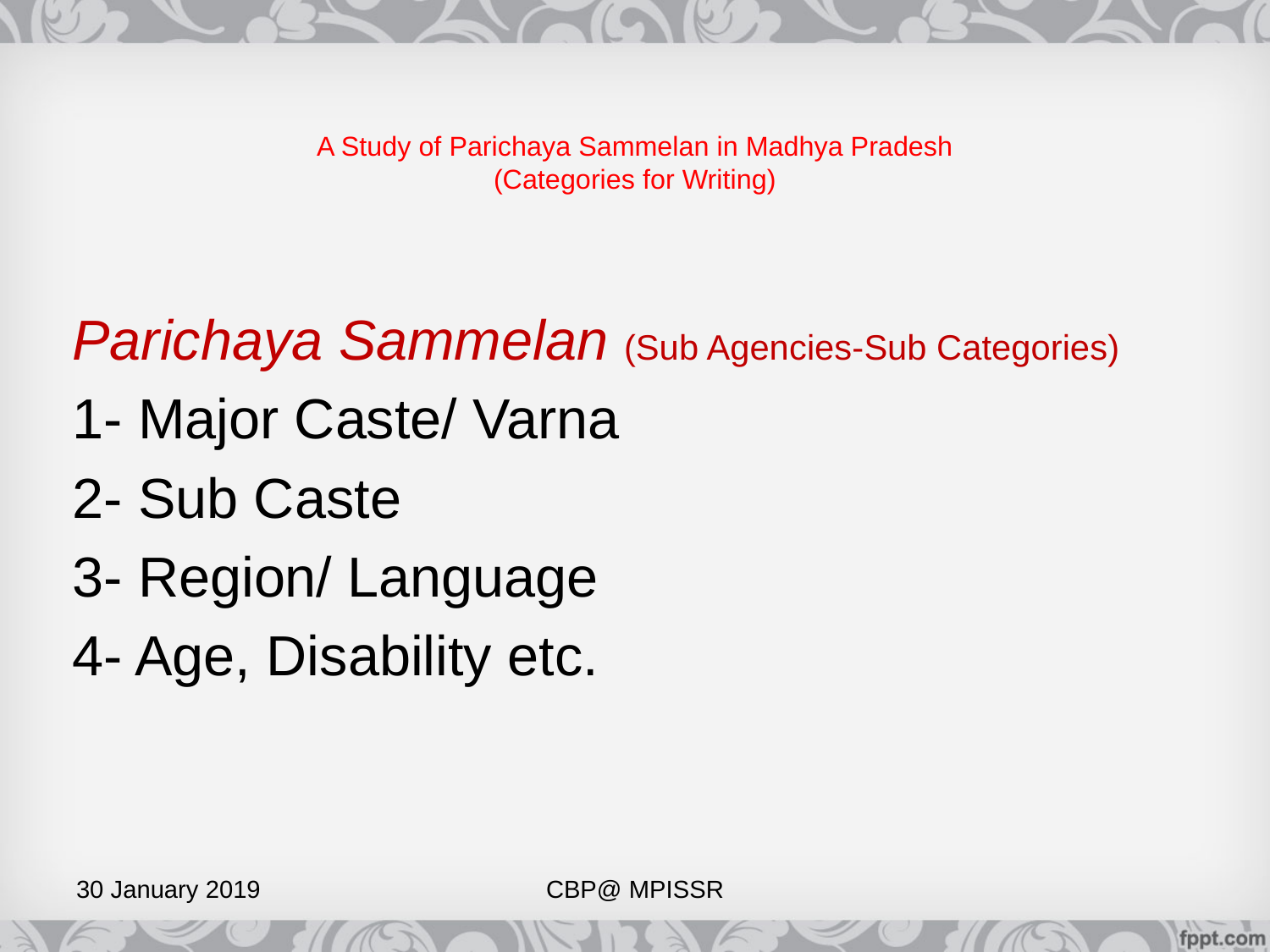

# A Study of Parichaya Sammelan in Madhya Pradesh (Categories for Writing)
Parichaya Sammelan (Sub Agencies-Sub Categories)
1- Major Caste/ Varna
2- Sub Caste
3- Region/ Language
4- Age, Disability etc.

30 January 2019
CBP@ MPISSR